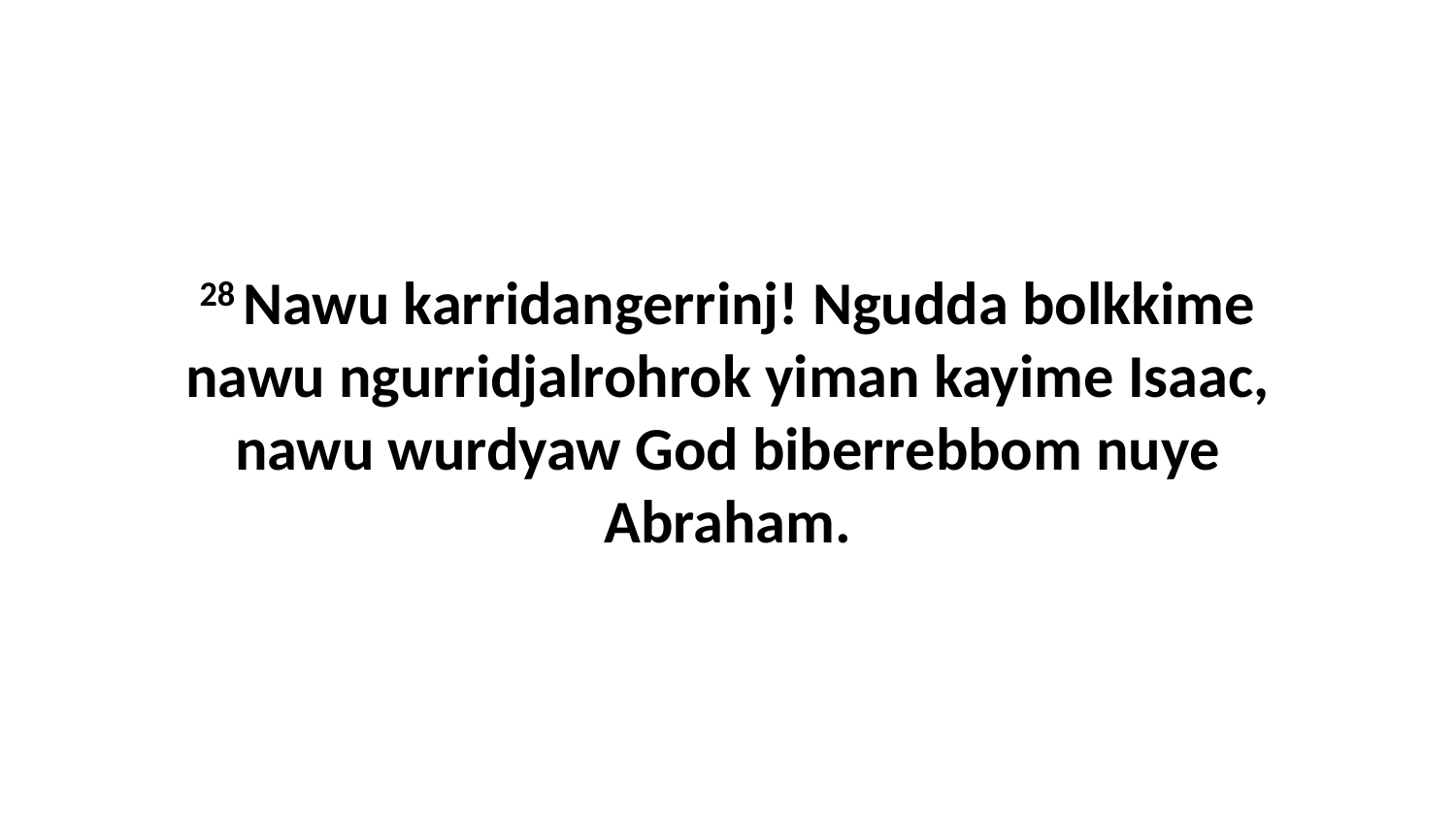

28 Nawu karridangerrinj! Ngudda bolkkime nawu ngurridjalrohrok yiman kayime Isaac, nawu wurdyaw God biberrebbom nuye Abraham.